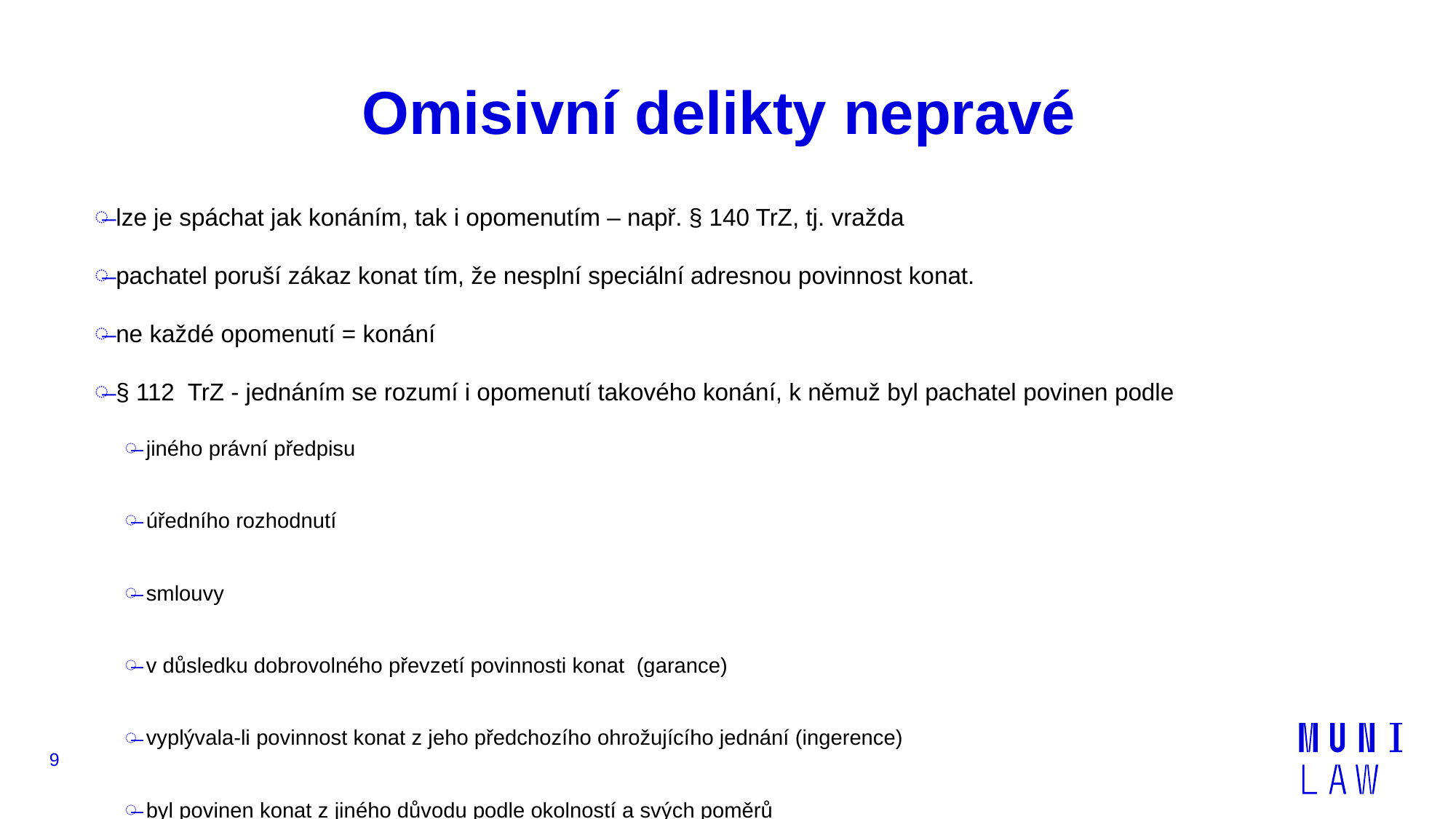

# Omisivní delikty nepravé
lze je spáchat jak konáním, tak i opomenutím – např. § 140 TrZ, tj. vražda

pachatel poruší zákaz konat tím, že nesplní speciální adresnou povinnost konat.

ne každé opomenutí = konání

§ 112  TrZ - jednáním se rozumí i opomenutí takového konání, k němuž byl pachatel povinen podle

jiného právní předpisu

úředního rozhodnutí

smlouvy

v důsledku dobrovolného převzetí povinnosti konat  (garance)

vyplývala-li povinnost konat z jeho předchozího ohrožujícího jednání (ingerence)

byl povinen konat z jiného důvodu podle okolností a svých poměrů

9